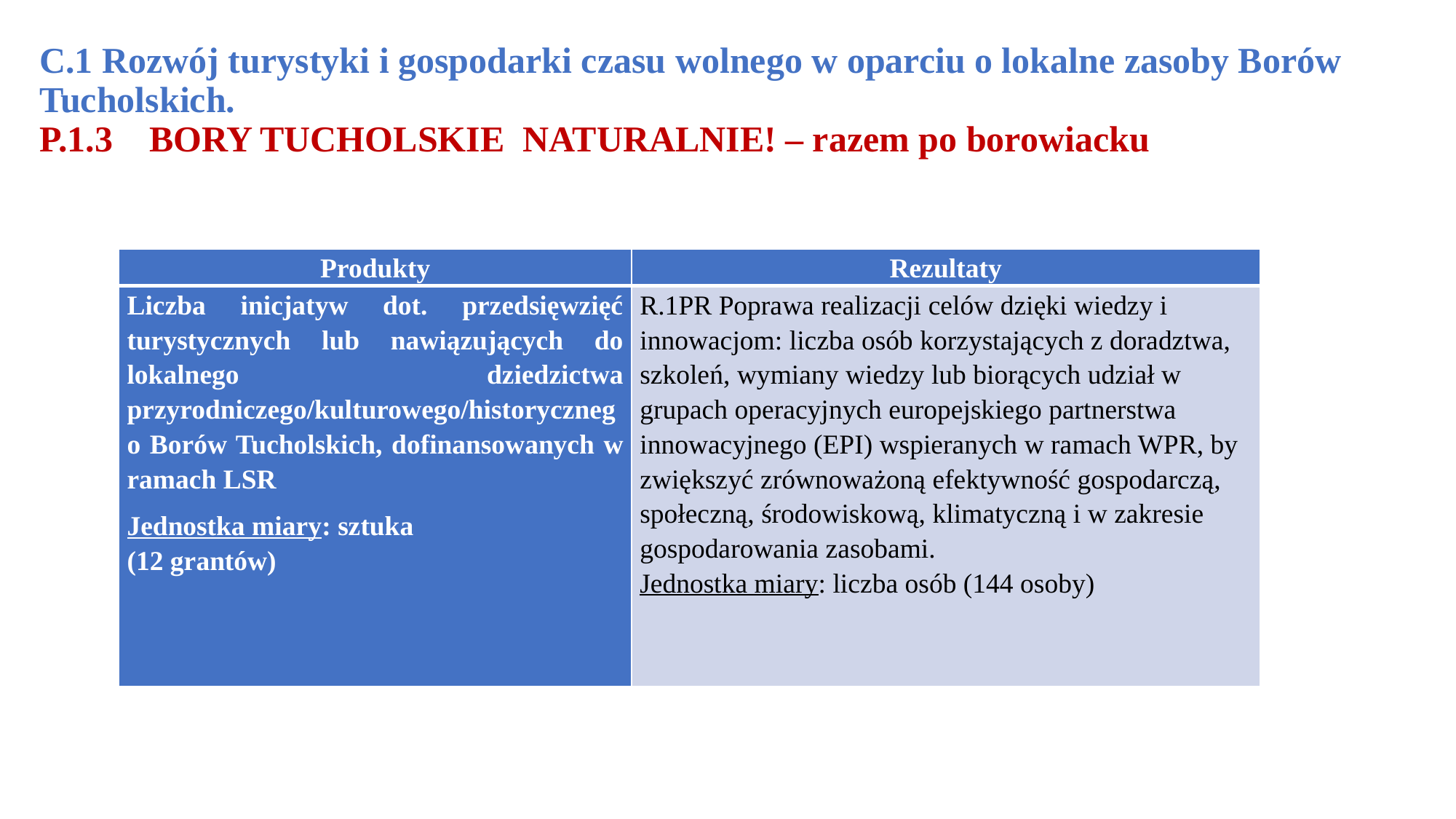

# C.1 Rozwój turystyki i gospodarki czasu wolnego w oparciu o lokalne zasoby Borów Tucholskich. P.1.3    BORY TUCHOLSKIE  NATURALNIE! – razem po borowiacku
| Produkty | Rezultaty |
| --- | --- |
| Liczba inicjatyw dot. przedsięwzięć turystycznych lub nawiązujących do lokalnego dziedzictwa przyrodniczego/kulturowego/historycznego Borów Tucholskich, dofinansowanych w ramach LSR Jednostka miary: sztuka (12 grantów) | R.1PR Poprawa realizacji celów dzięki wiedzy i innowacjom: liczba osób korzystających z doradztwa, szkoleń, wymiany wiedzy lub biorących udział w grupach operacyjnych europejskiego partnerstwa innowacyjnego (EPI) wspieranych w ramach WPR, by zwiększyć zrównoważoną efektywność gospodarczą, społeczną, środowiskową, klimatyczną i w zakresie gospodarowania zasobami. Jednostka miary: liczba osób (144 osoby) |